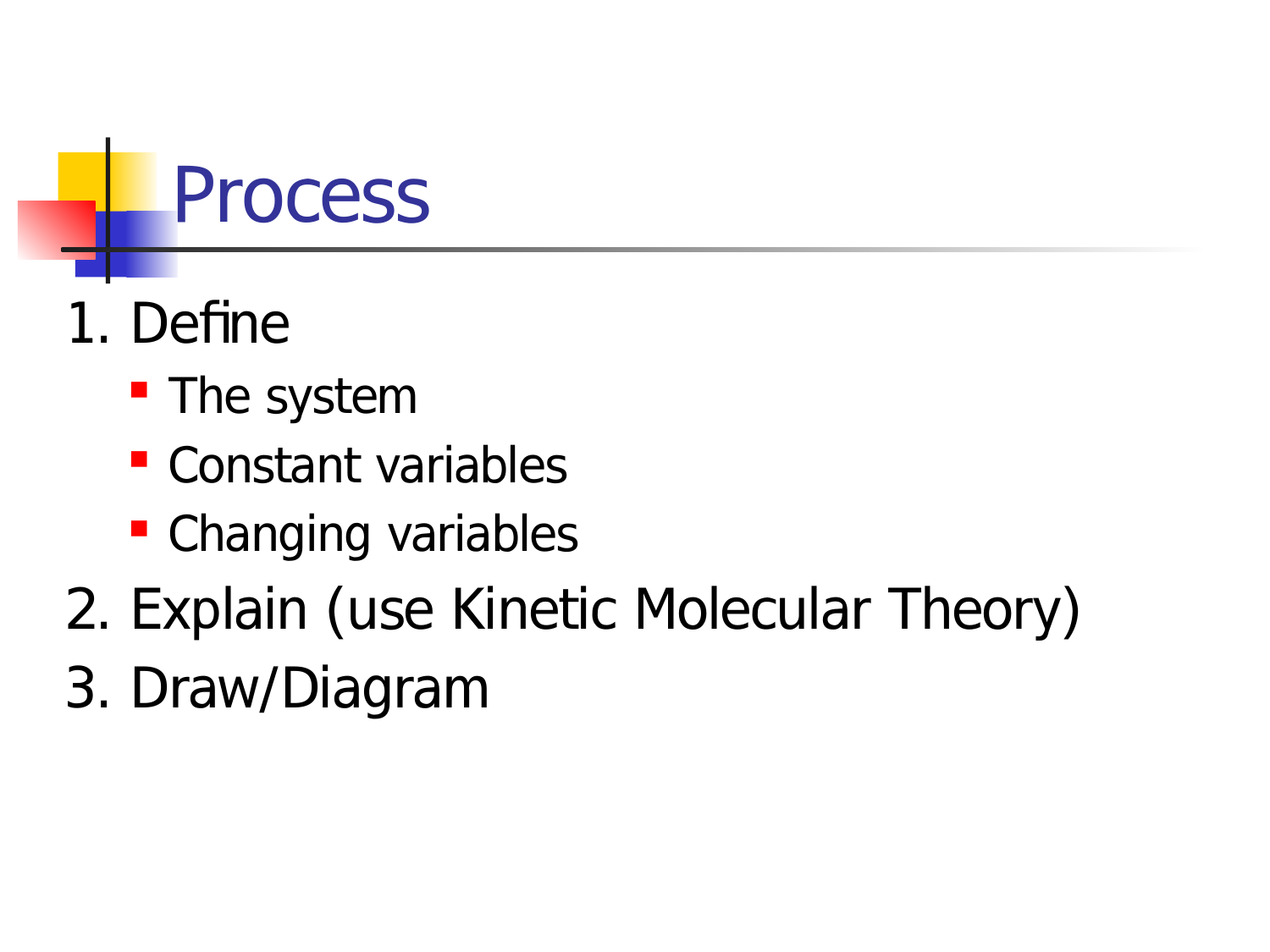

# Process
1. Define
The system
Constant variables
Changing variables
2. Explain (use Kinetic Molecular Theory)
3. Draw/Diagram